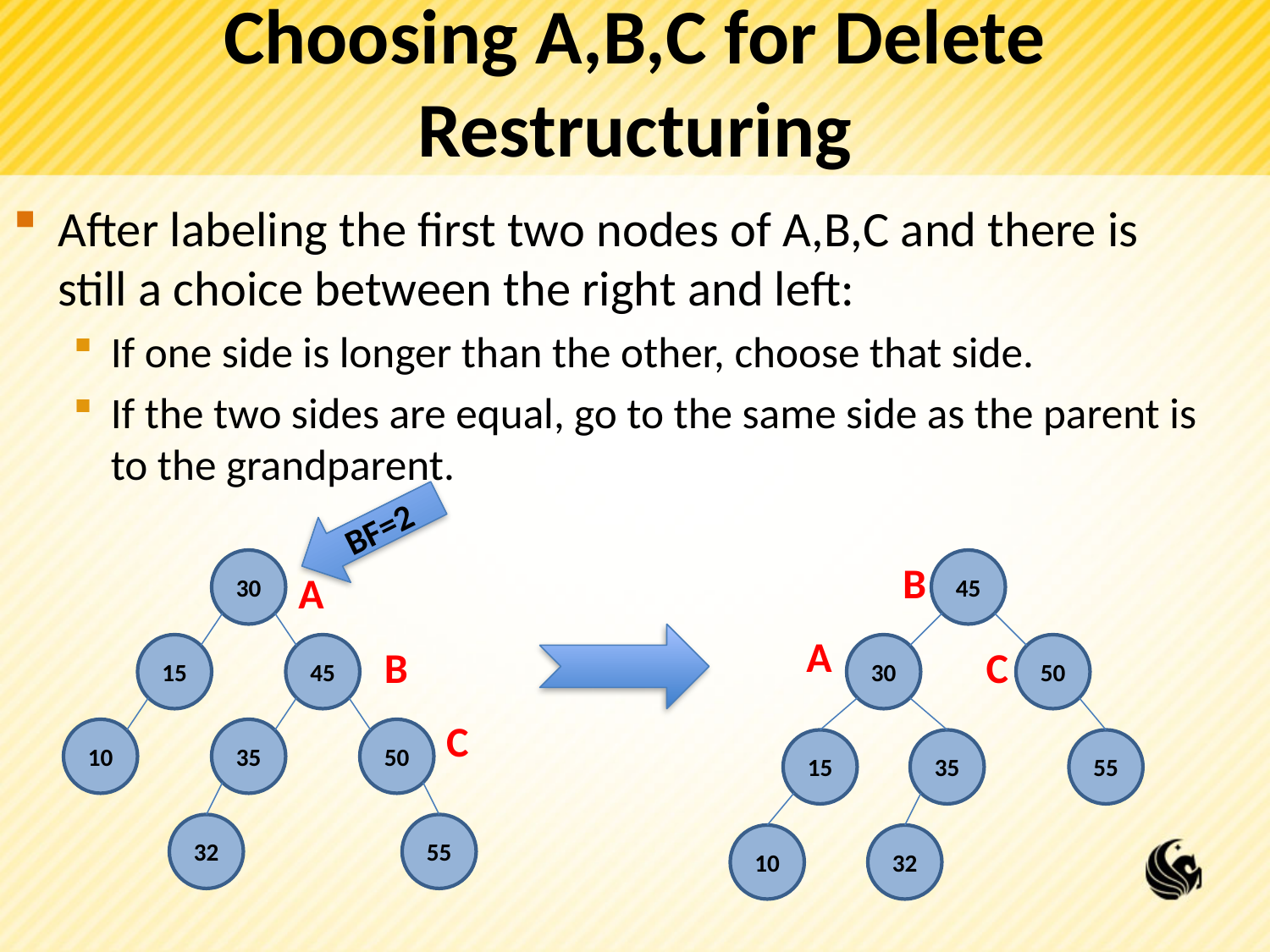

# Choosing A,B,C for Delete Restructuring
After labeling the first two nodes of A,B,C and there is still a choice between the right and left:
If one side is longer than the other, choose that side.
If the two sides are equal, go to the same side as the parent is to the grandparent.

BF=2
30
B
45
A

A
15
45
B
30
C
50
C
10
35
50
15
35
55
32
55
10
32